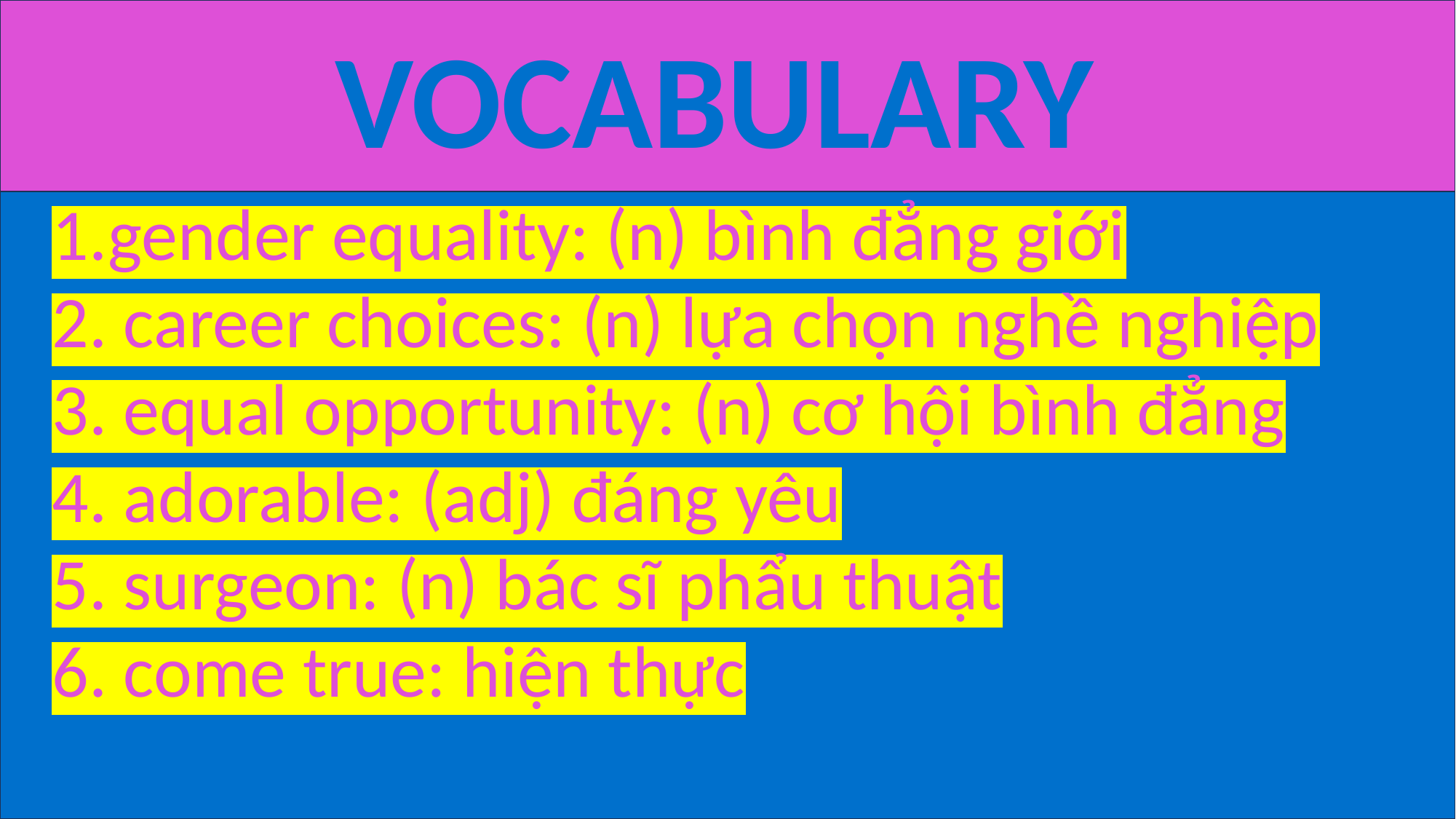

VOCABULARY
1.gender equality: (n) bình đẳng giới
2. career choices: (n) lựa chọn nghề nghiệp
3. equal opportunity: (n) cơ hội bình đẳng
4. adorable: (adj) đáng yêu
5. surgeon: (n) bác sĩ phẩu thuật
6. come true: hiện thực